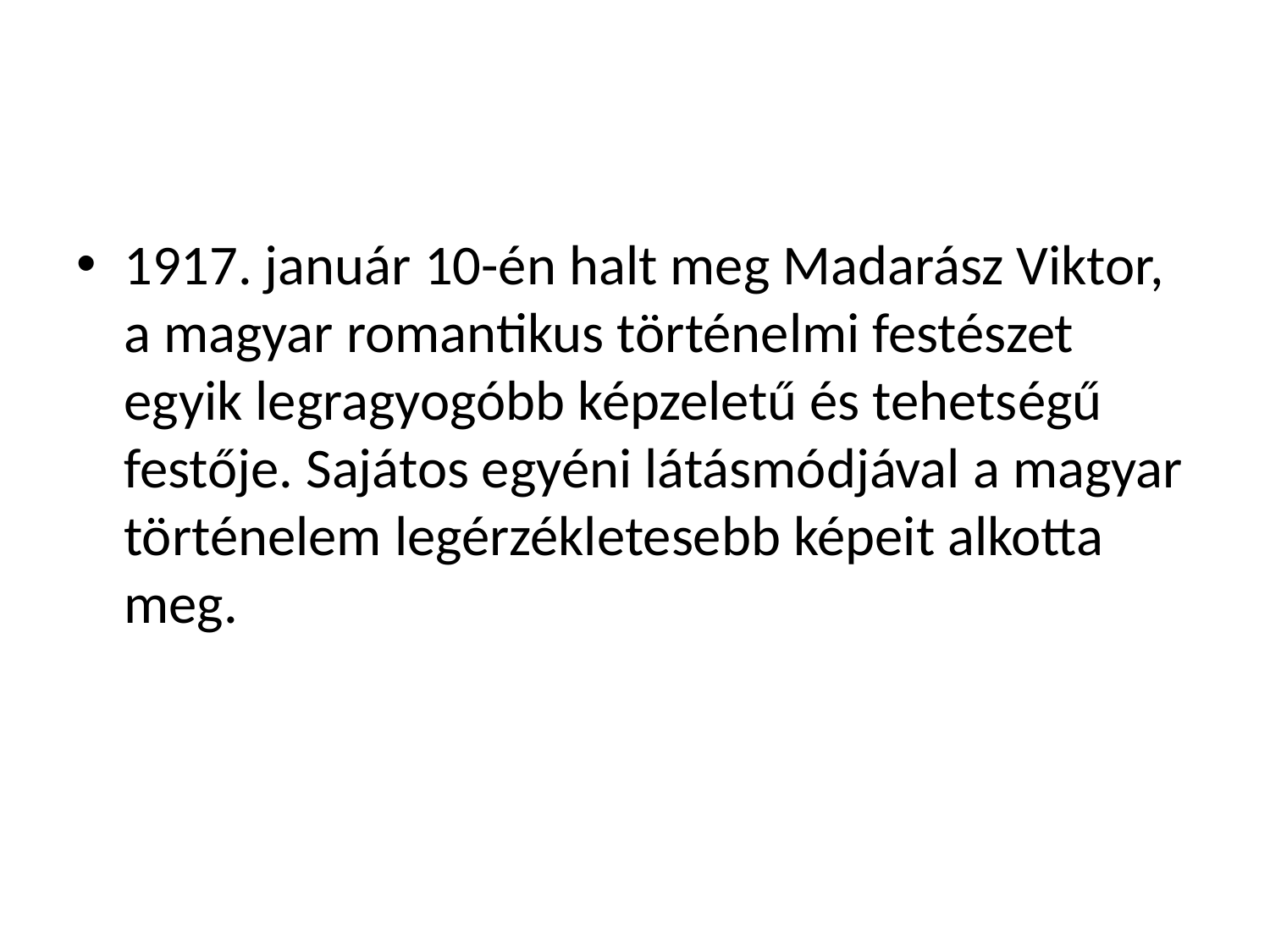

#
1917. január 10-én halt meg Madarász Viktor, a magyar romantikus történelmi festészet egyik legragyogóbb képzeletű és tehetségű festője. Sajátos egyéni látásmódjával a magyar történelem legérzékletesebb képeit alkotta meg.